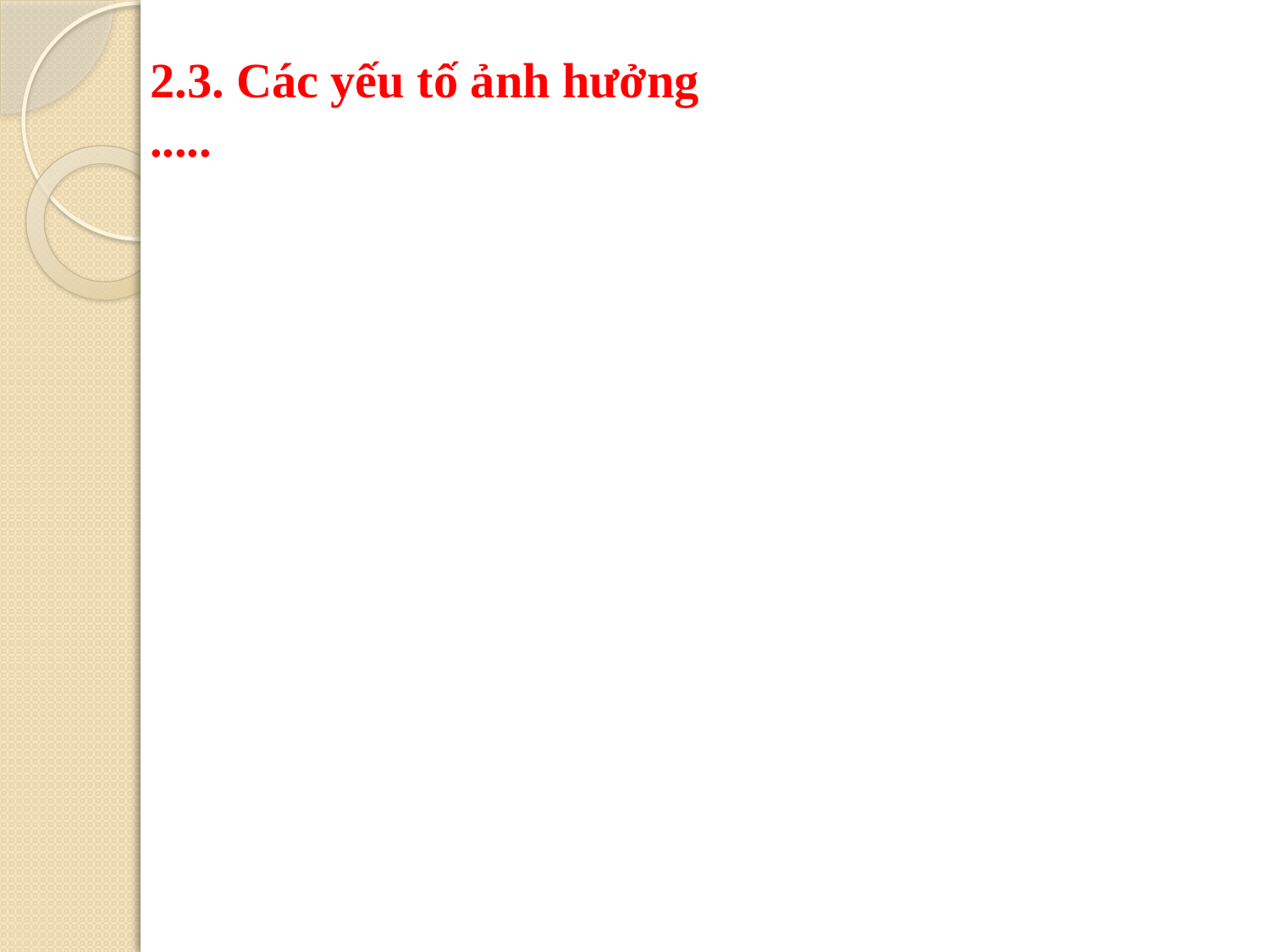

# 2.3. Các yếu tố ảnh hưởng .....